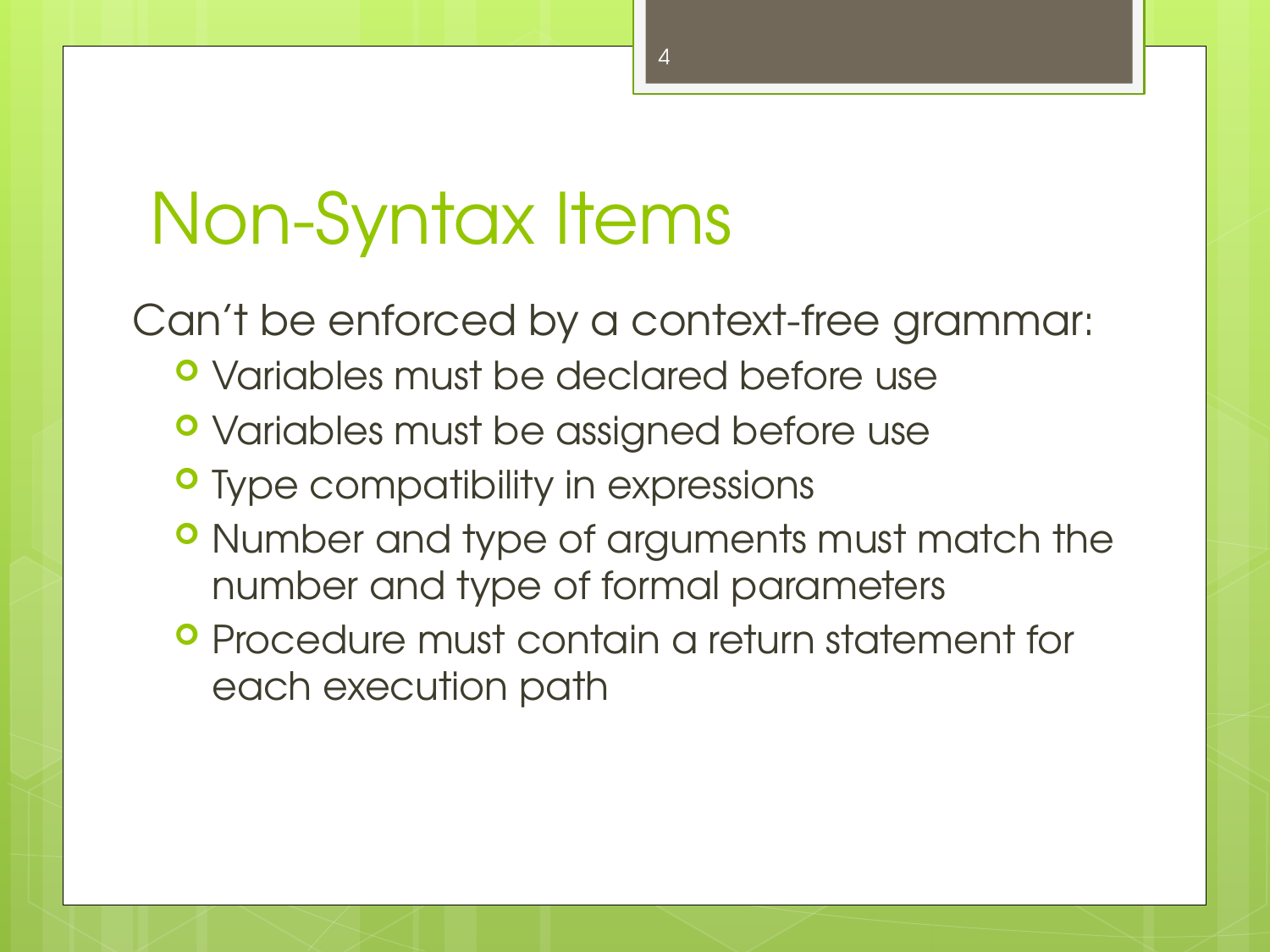

4
# Non-Syntax Items
Can’t be enforced by a context-free grammar:
Variables must be declared before use
Variables must be assigned before use
Type compatibility in expressions
Number and type of arguments must match the number and type of formal parameters
Procedure must contain a return statement for each execution path